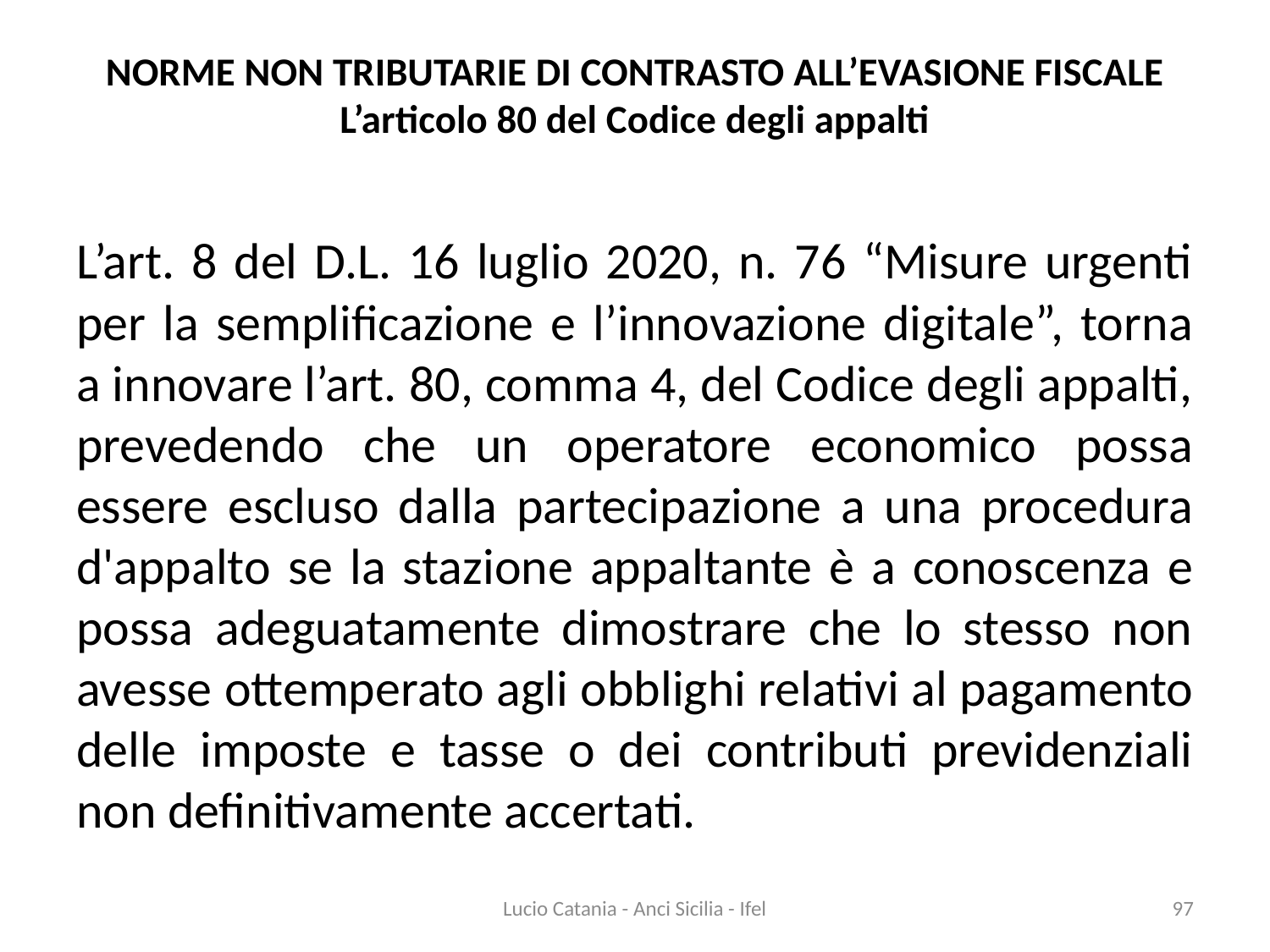

# NORME NON TRIBUTARIE DI CONTRASTO ALL’EVASIONE FISCALE L’articolo 80 del Codice degli appalti
L’art. 8 del D.L. 16 luglio 2020, n. 76 “Misure urgenti per la semplificazione e l’innovazione digitale”, torna a innovare l’art. 80, comma 4, del Codice degli appalti, prevedendo che un operatore economico possa essere escluso dalla partecipazione a una procedura d'appalto se la stazione appaltante è a conoscenza e possa adeguatamente dimostrare che lo stesso non avesse ottemperato agli obblighi relativi al pagamento delle imposte e tasse o dei contributi previdenziali non definitivamente accertati.

Lucio Catania - Anci Sicilia - Ifel
97